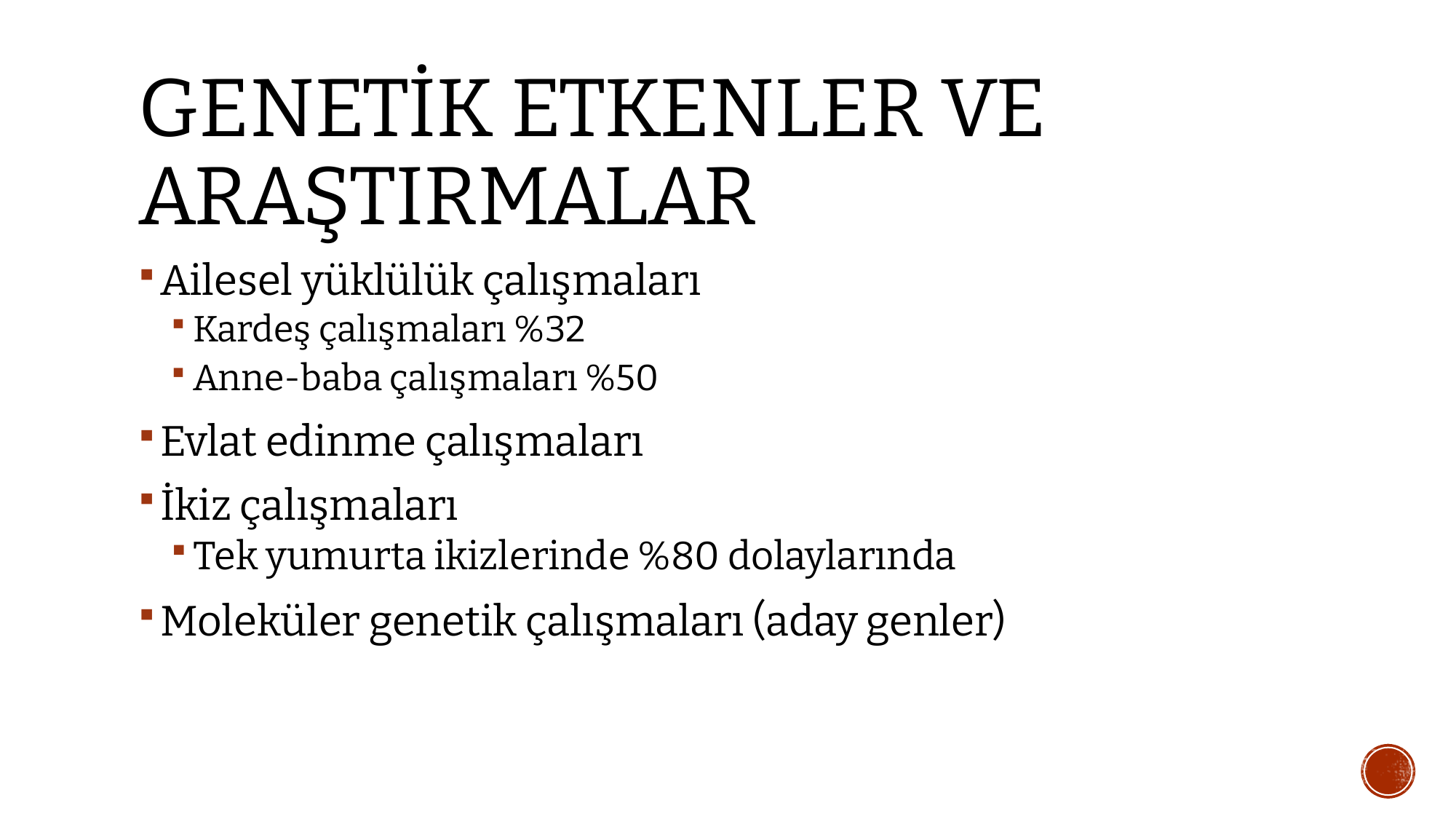

# Genetik etkenler ve araştırmalar
Ailesel yüklülük çalışmaları
Kardeş çalışmaları %32
Anne-baba çalışmaları %50
Evlat edinme çalışmaları
İkiz çalışmaları
Tek yumurta ikizlerinde %80 dolaylarında
Moleküler genetik çalışmaları (aday genler)